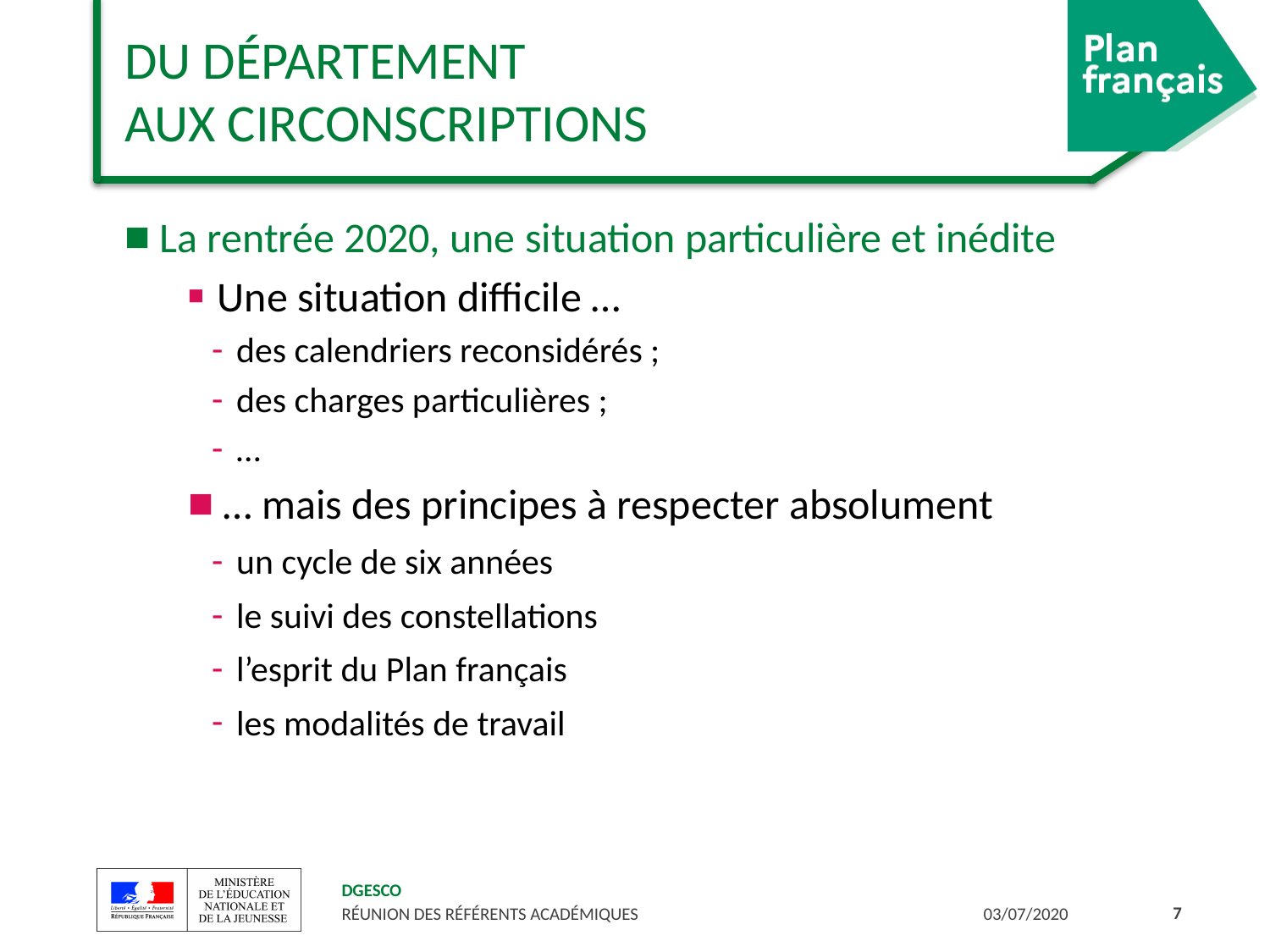

# DU DÉPARTEMENT AUX CIRCONSCRIPTIONS
 La rentrée 2020, une situation particulière et inédite
 Une situation difficile …
des calendriers reconsidérés ;
des charges particulières ;
…
 … mais des principes à respecter absolument
un cycle de six années
le suivi des constellations
l’esprit du Plan français
les modalités de travail

7